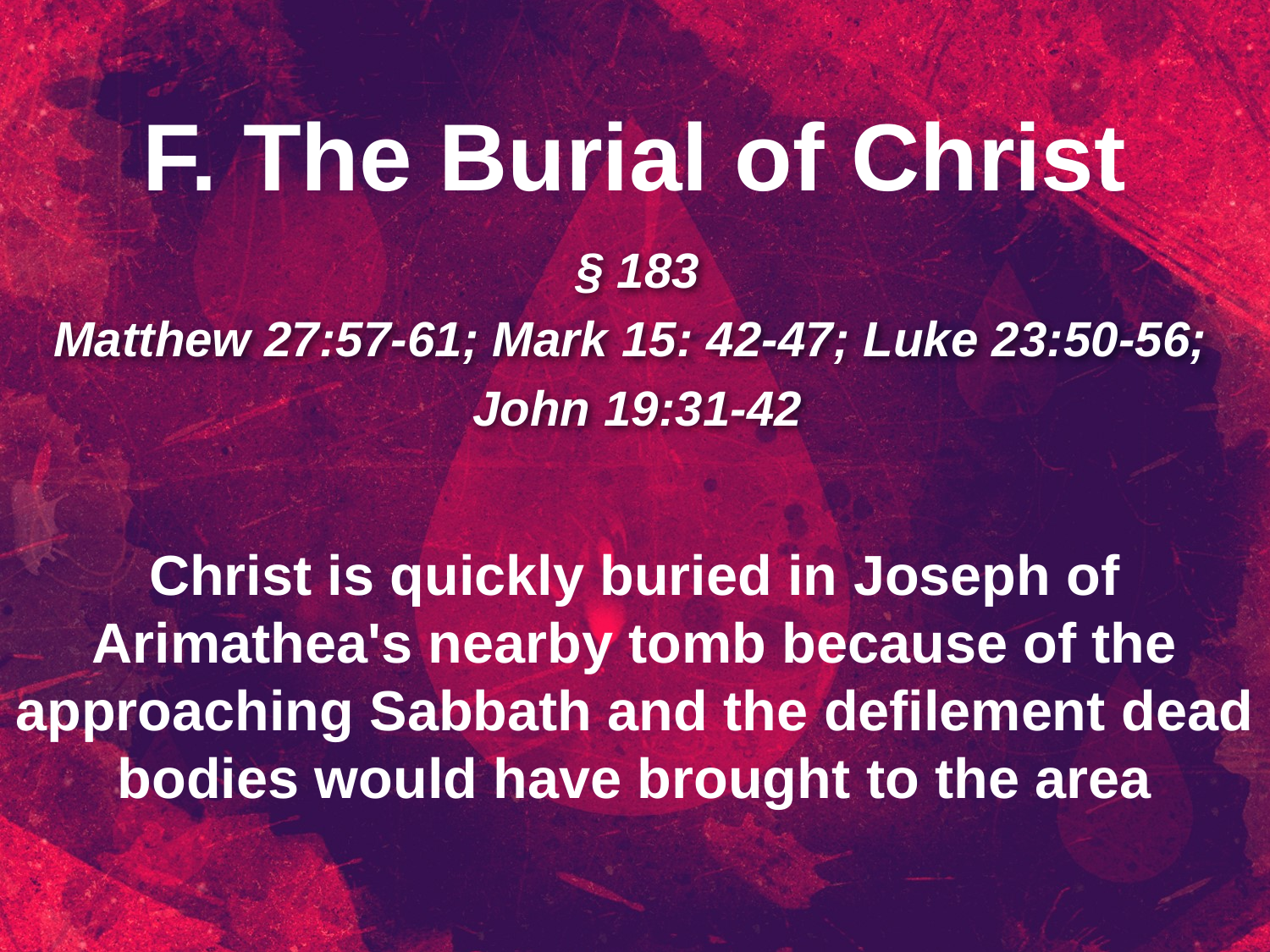

F. The Burial of Christ
§ 183
Matthew 27:57-61; Mark 15: 42-47; Luke 23:50-56;
John 19:31-42
Christ is quickly buried in Joseph of Arimathea's nearby tomb because of the approaching Sabbath and the defilement dead bodies would have brought to the area